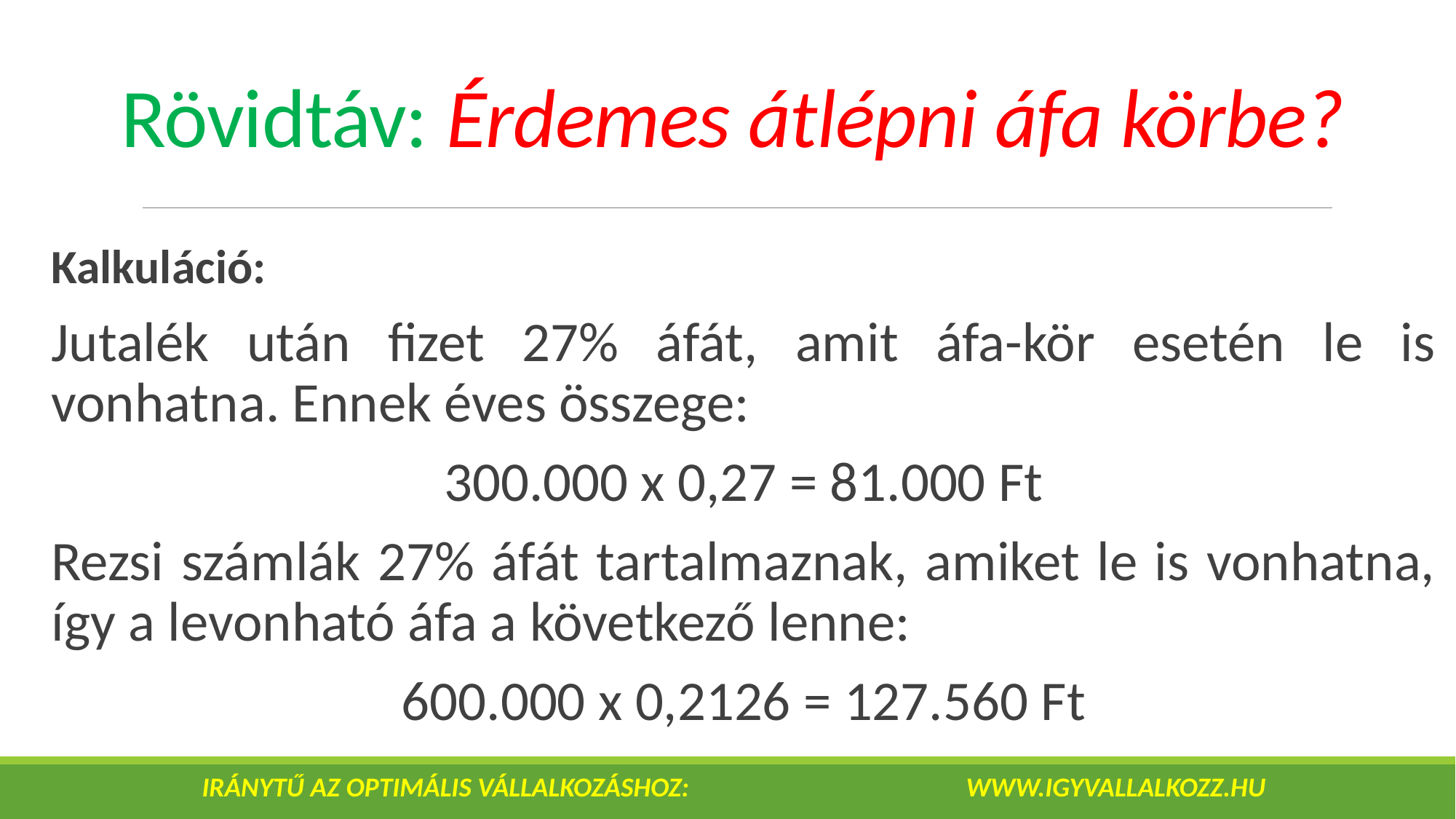

# Rövidtáv: Érdemes átlépni áfa körbe?
Kalkuláció:
Jutalék után fizet 27% áfát, amit áfa-kör esetén le is vonhatna. Ennek éves összege:
300.000 x 0,27 = 81.000 Ft
Rezsi számlák 27% áfát tartalmaznak, amiket le is vonhatna, így a levonható áfa a következő lenne:
600.000 x 0,2126 = 127.560 Ft

IRÁNYTŰ AZ OPTIMÁLIS VÁLLALKOZÁSHOZ: 			www.igyvallalkozz.hu